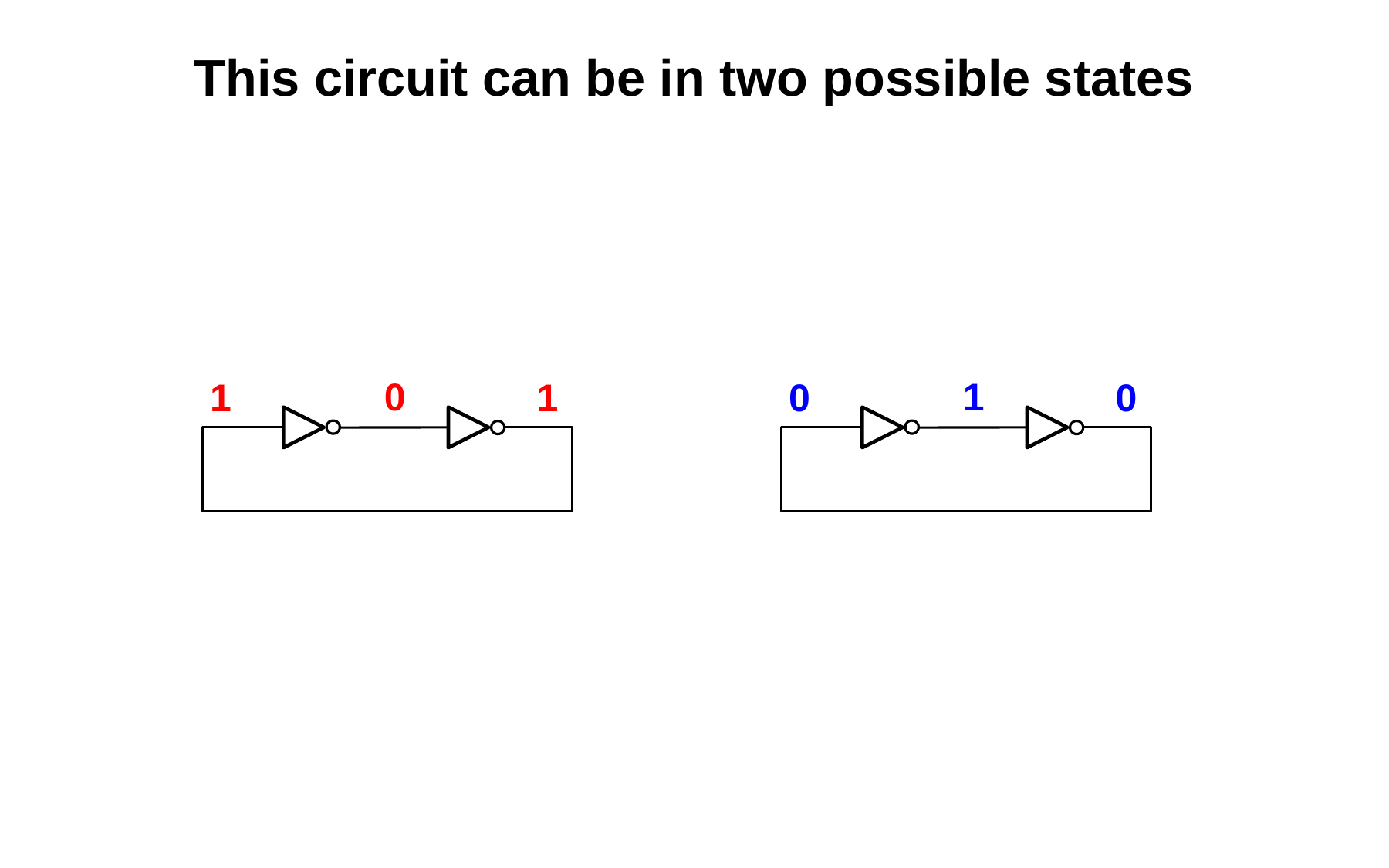

This circuit can be in two possible states
0
1
1
0
1
0